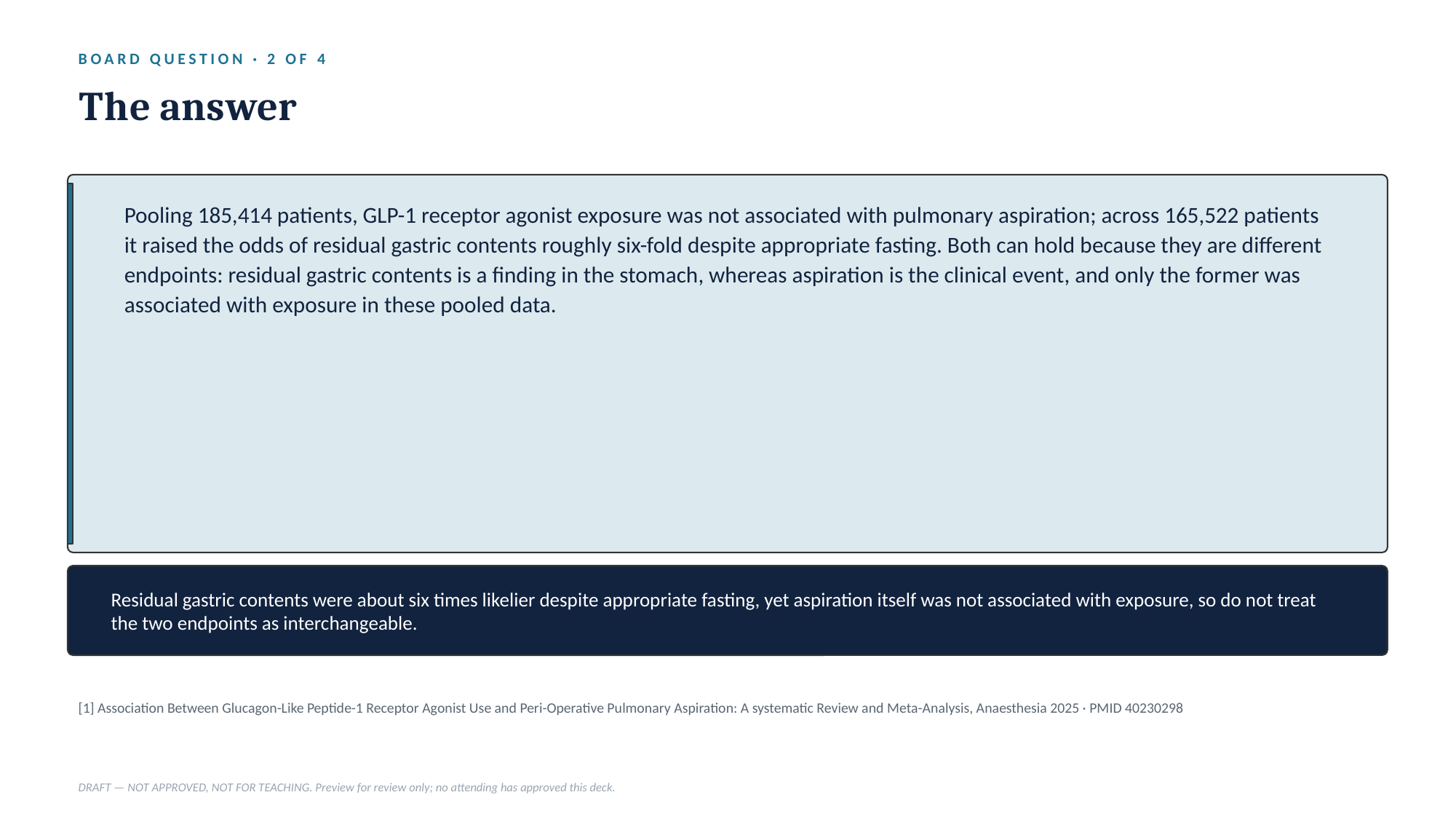

BOARD QUESTION · 2 OF 4
The answer

Pooling 185,414 patients, GLP-1 receptor agonist exposure was not associated with pulmonary aspiration; across 165,522 patients it raised the odds of residual gastric contents roughly six-fold despite appropriate fasting. Both can hold because they are different endpoints: residual gastric contents is a finding in the stomach, whereas aspiration is the clinical event, and only the former was associated with exposure in these pooled data.

Residual gastric contents were about six times likelier despite appropriate fasting, yet aspiration itself was not associated with exposure, so do not treat the two endpoints as interchangeable.
[1] Association Between Glucagon-Like Peptide-1 Receptor Agonist Use and Peri-Operative Pulmonary Aspiration: A systematic Review and Meta-Analysis, Anaesthesia 2025 · PMID 40230298
DRAFT — NOT APPROVED, NOT FOR TEACHING. Preview for review only; no attending has approved this deck.